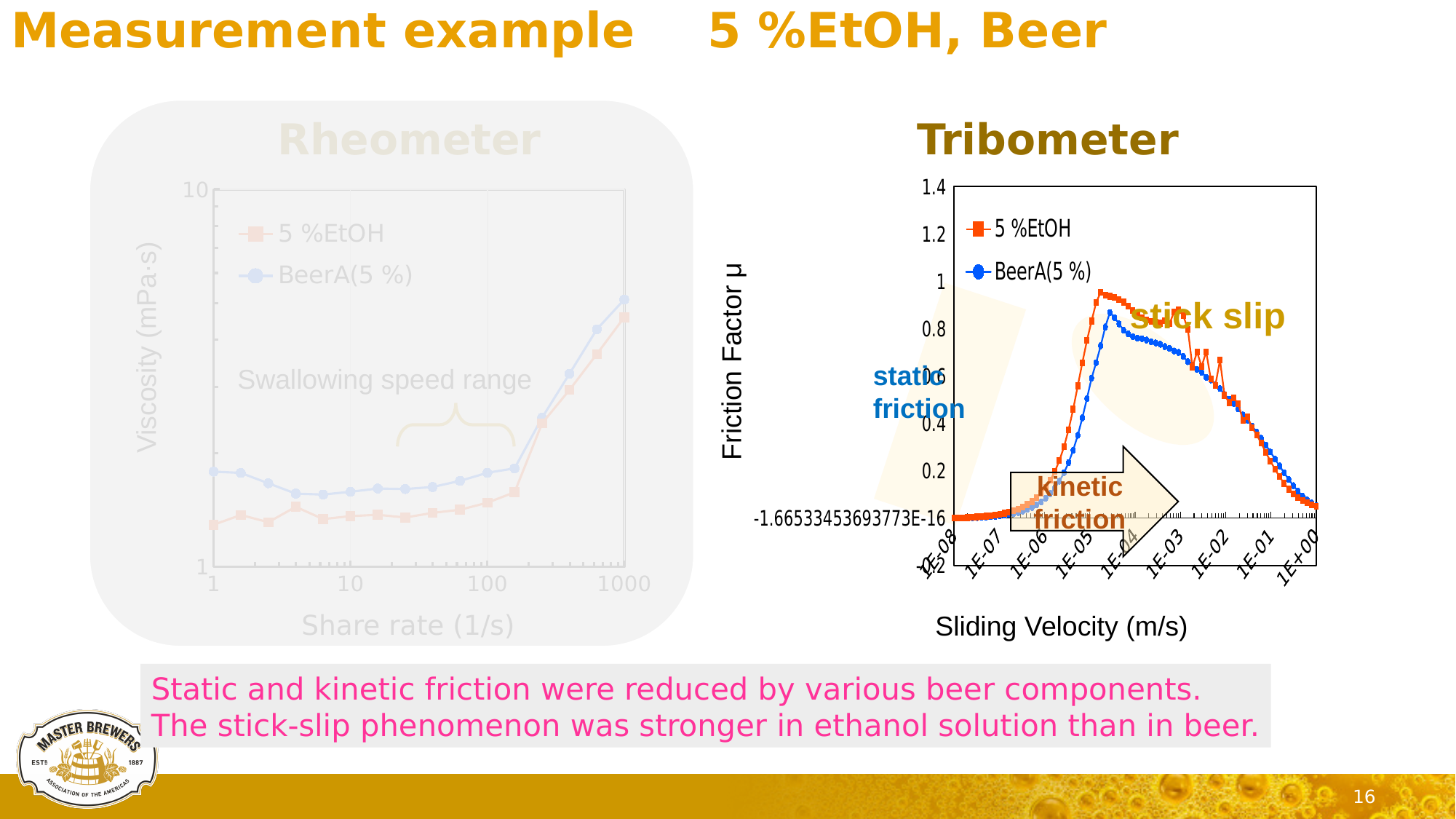

# Measurement example　5 %EtOH, Beer

Rheometer
Tribometer

### Chart

| Category | 5 %EtOH | BeerA(5 %) |
|---|---|---|

### Chart

| Category | 5 %EtOH | BeerA(5 %) |
|---|---|---|
Viscosity (mPa·s)
Friction Factor μ
stick slip

static friction
Swallowing speed range

kinetic friction
Share rate (1/s)
Sliding Velocity (m/s)
Static and kinetic friction were reduced by various beer components.
The stick-slip phenomenon was stronger in ethanol solution than in beer.
16